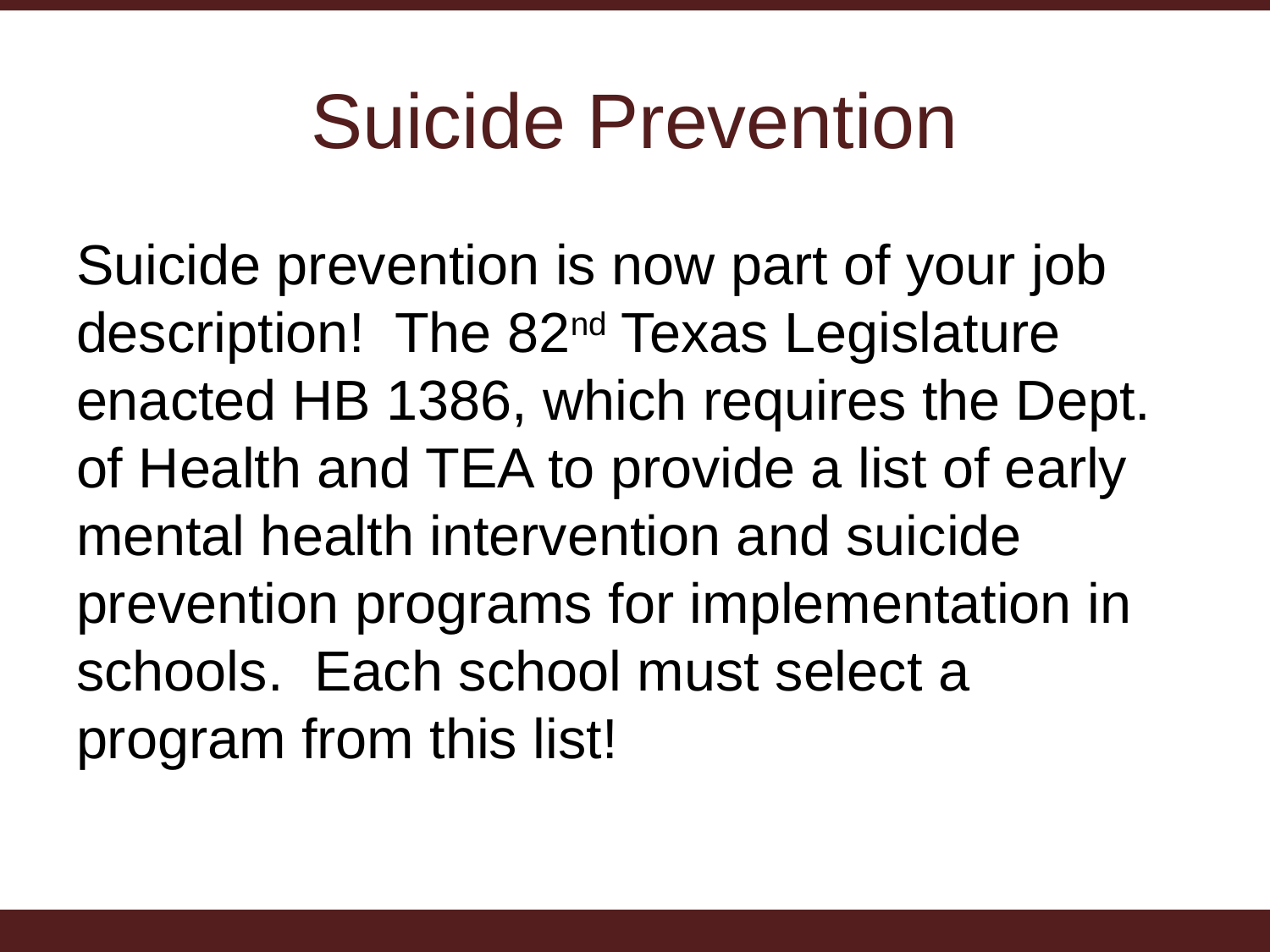

# Suicide Prevention
Suicide prevention is now part of your job description!  The 82nd Texas Legislature enacted HB 1386, which requires the Dept. of Health and TEA to provide a list of early  mental health intervention and suicide prevention programs for implementation in schools.  Each school must select a program from this list!